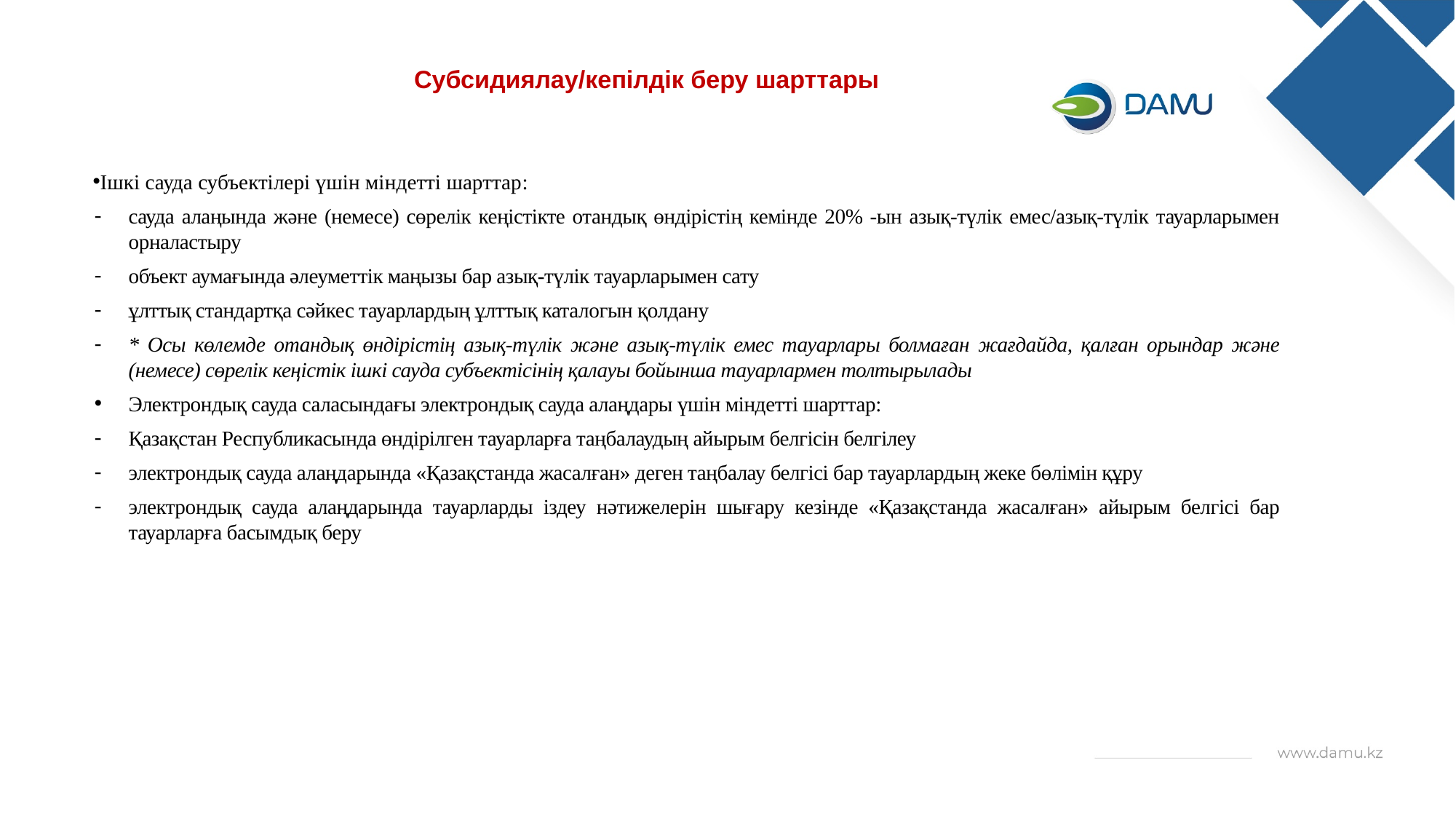

Субсидиялау/кепілдік беру шарттары
Ішкі сауда субъектілері үшін міндетті шарттар:
сауда алаңында және (немесе) сөрелік кеңістікте отандық өндірістің кемінде 20% -ын азық-түлік емес/азық-түлік тауарларымен орналастыру
объект аумағында әлеуметтік маңызы бар азық-түлік тауарларымен сату
ұлттық стандартқа сәйкес тауарлардың ұлттық каталогын қолдану
* Осы көлемде отандық өндірістің азық-түлік және азық-түлік емес тауарлары болмаған жағдайда, қалған орындар және (немесе) сөрелік кеңістік ішкі сауда субъектісінің қалауы бойынша тауарлармен толтырылады
Электрондық сауда саласындағы электрондық сауда алаңдары үшін міндетті шарттар:
Қазақстан Республикасында өндірілген тауарларға таңбалаудың айырым белгісін белгілеу
электрондық сауда алаңдарында «Қазақстанда жасалған» деген таңбалау белгісі бар тауарлардың жеке бөлімін құру
электрондық сауда алаңдарында тауарларды іздеу нәтижелерін шығару кезінде «Қазақстанда жасалған» айырым белгісі бар тауарларға басымдық беру